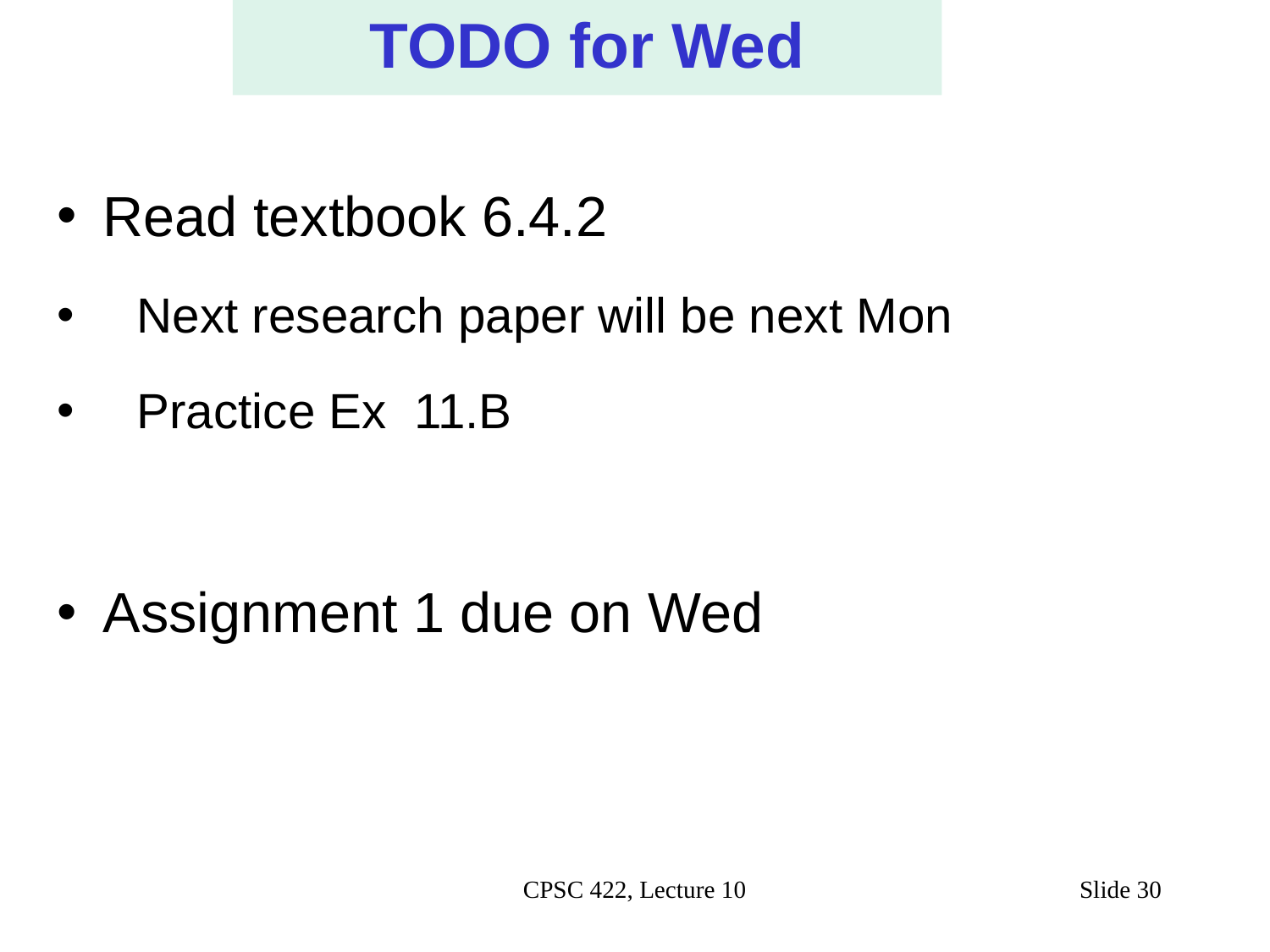

TODO for Wed

 Read textbook 6.4.2
Next research paper will be next Mon
Practice Ex  11.B

 Assignment 1 due on Wed

#
CPSC 422, Lecture 10
Slide 30